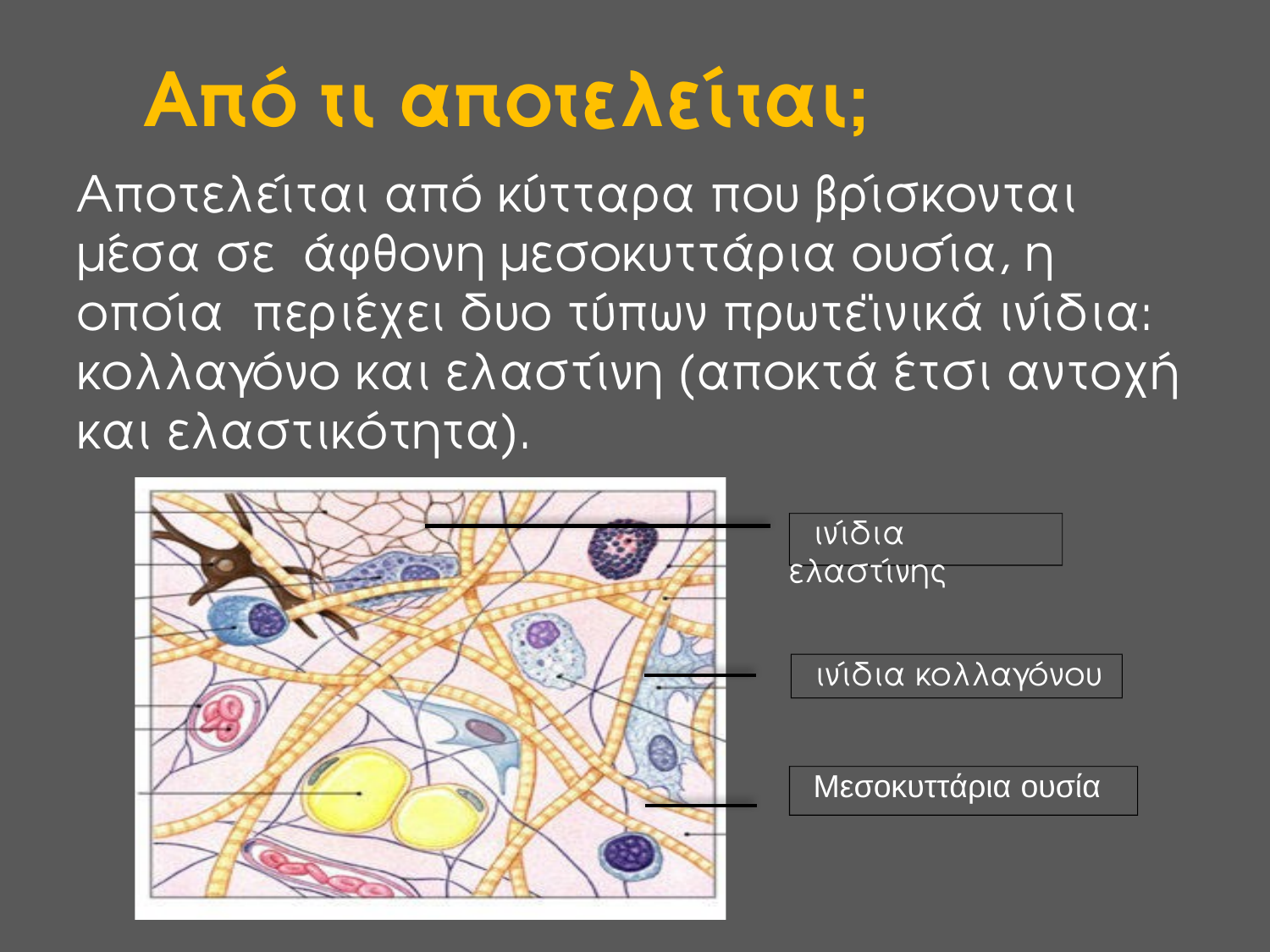

# Από τι αποτελείται;
Αποτελείται από κύτταρα που βρίσκονται μέσα σε  άφθονη μεσοκυττάρια ουσία, η οποία  περιέχει δυο τύπων πρωτεϊνικά ινίδια: κολλαγόνο και ελαστίνη (αποκτά έτσι αντοχή και ελαστικότητα).

ινίδια ελαστίνης

ινίδια κολλαγόνου

Μεσοκυττάρια ουσία